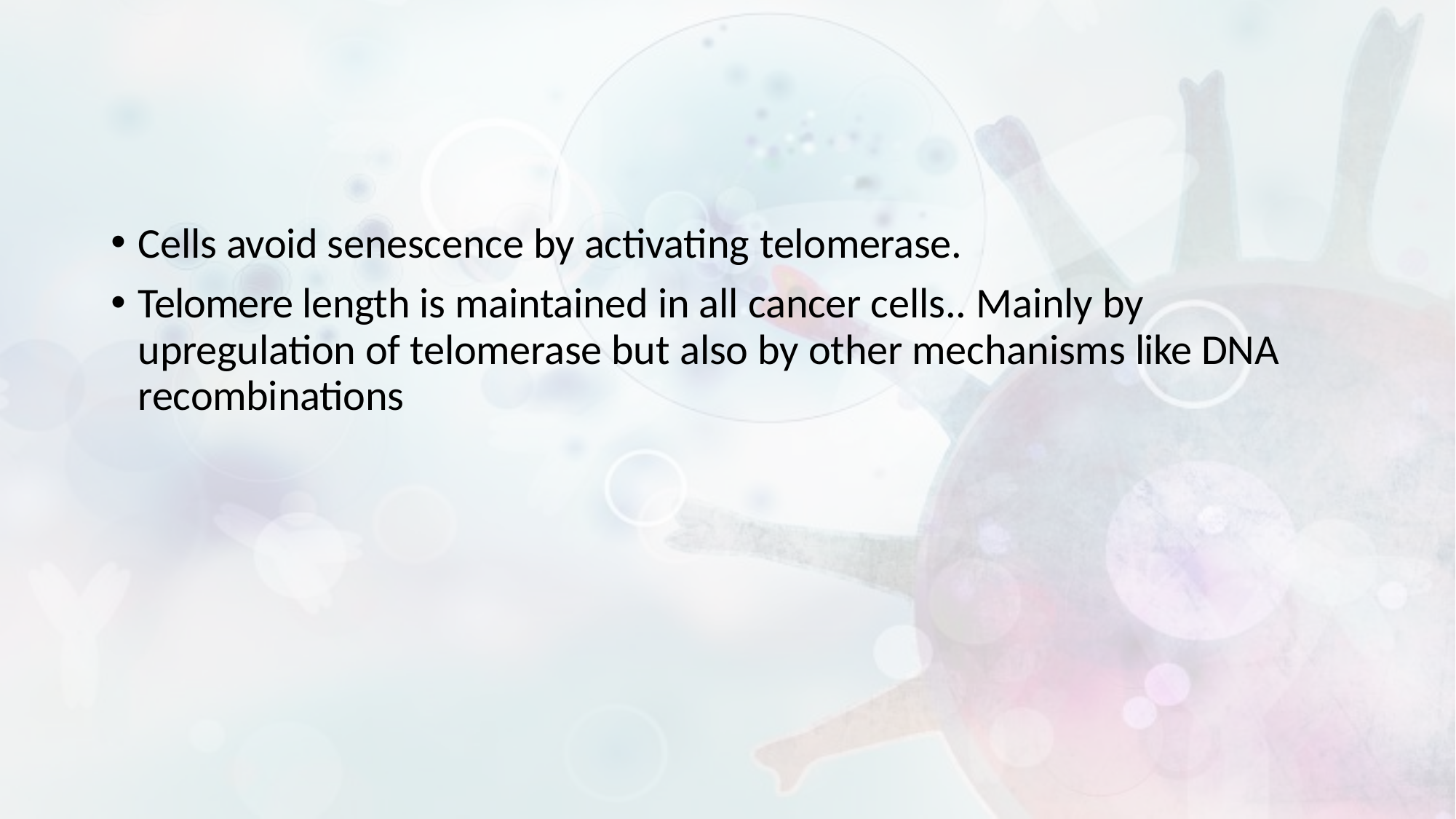

Cells avoid senescence by activating telomerase.
Telomere length is maintained in all cancer cells.. Mainly by  upregulation of telomerase but also by other mechanisms like DNA  recombinations